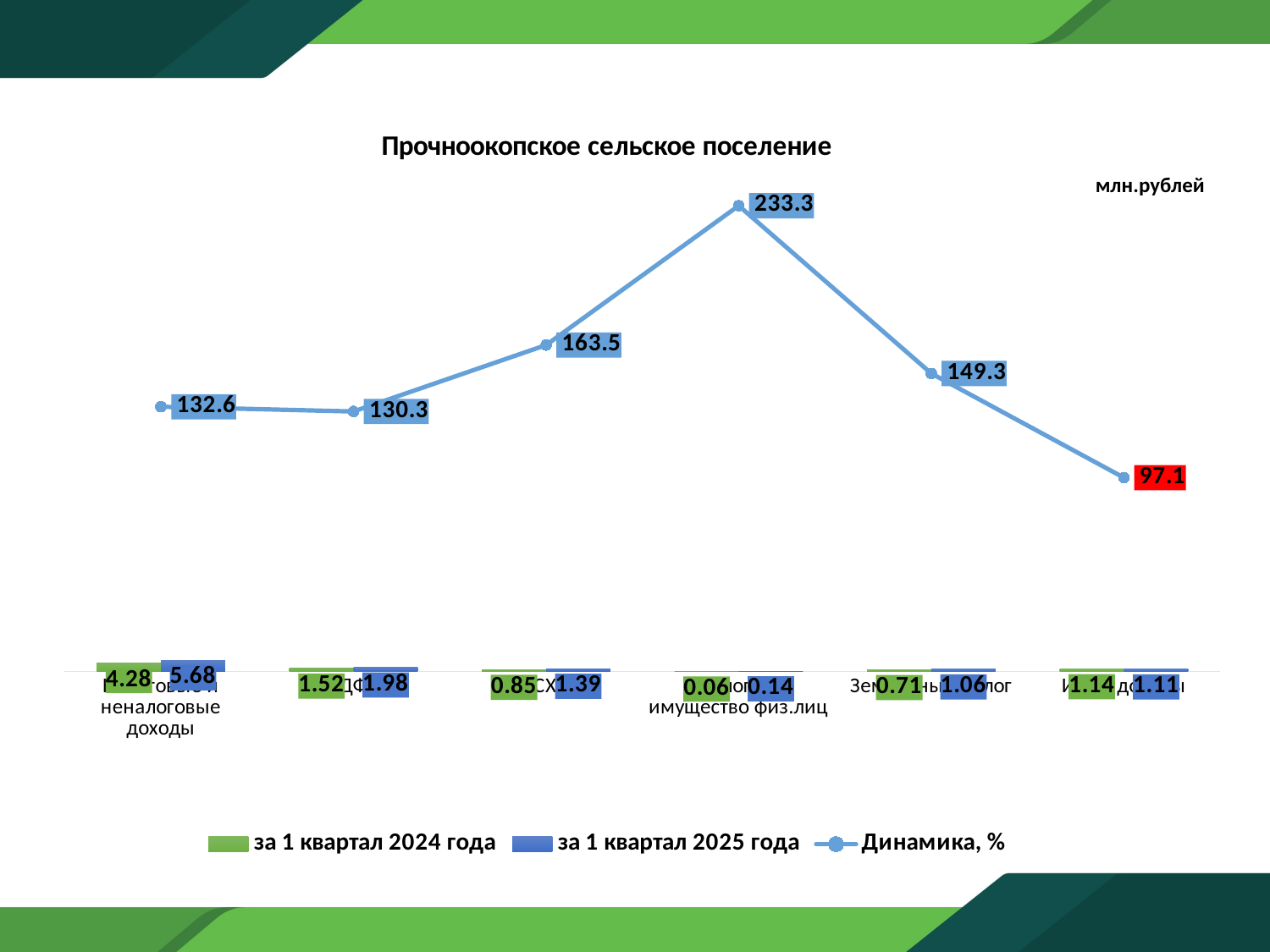

### Chart: Прочноокопское сельское поселение

| Category | за 1 квартал 2024 года | за 1 квартал 2025 года | Динамика, % |
|---|---|---|---|
| Налоговые и неналоговые доходы | 4.279799999999999 | 5.677 | 132.64638534510962 |
| НДФЛ | 1.52 | 1.98 | 130.26315789473685 |
| ЕСХН | 0.85 | 1.39 | 163.52941176470588 |
| Налог на имущество физ.лиц | 0.06 | 0.14 | 233.33333333333334 |
| Земельный налог | 0.71 | 1.06 | 149.29577464788736 |
| Иные доходы | 1.1397999999999988 | 1.1069999999999993 | 97.12230215827343 |
млн.рублей